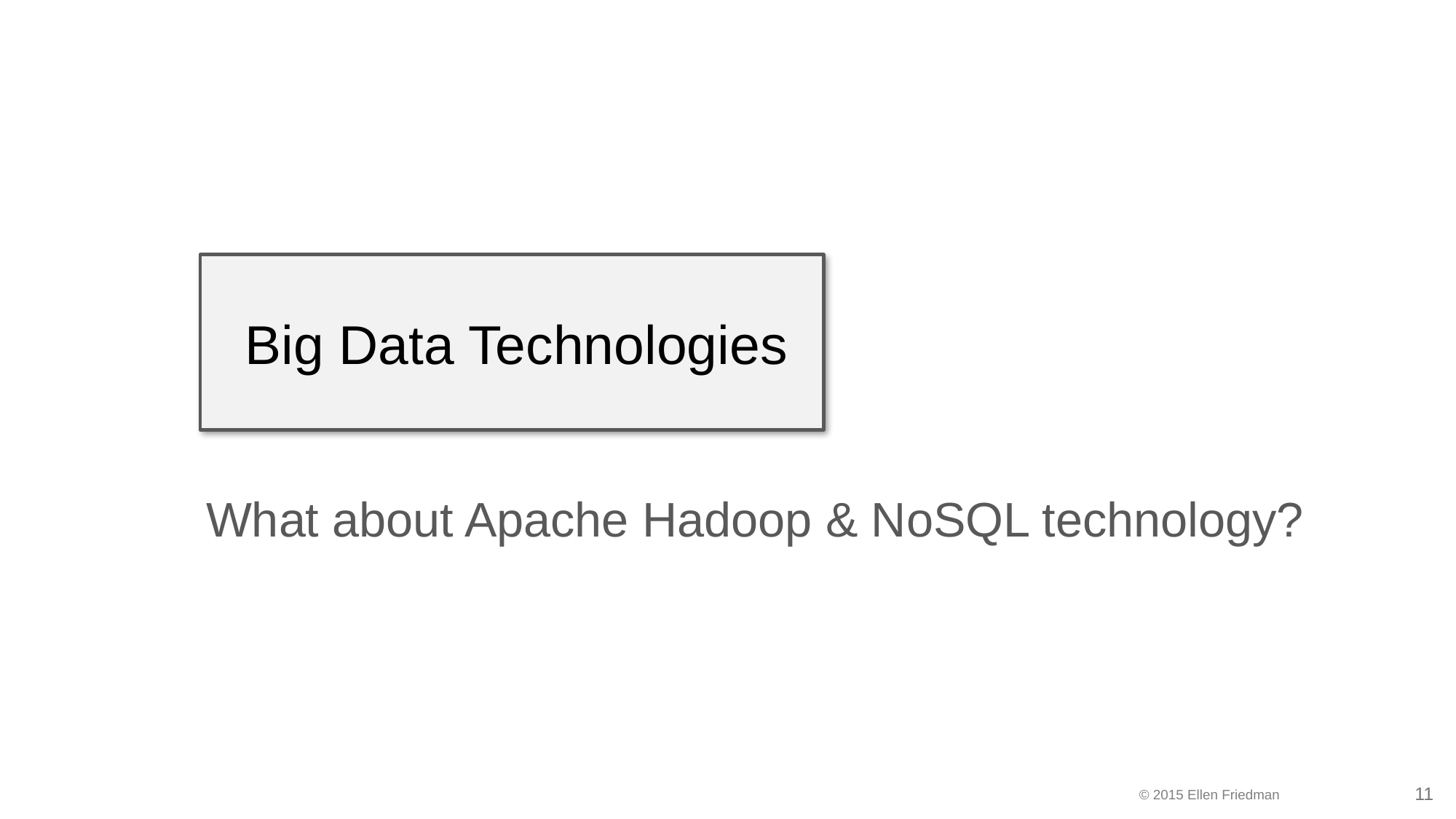

# Big Data Technologies
What about Apache Hadoop & NoSQL technology?